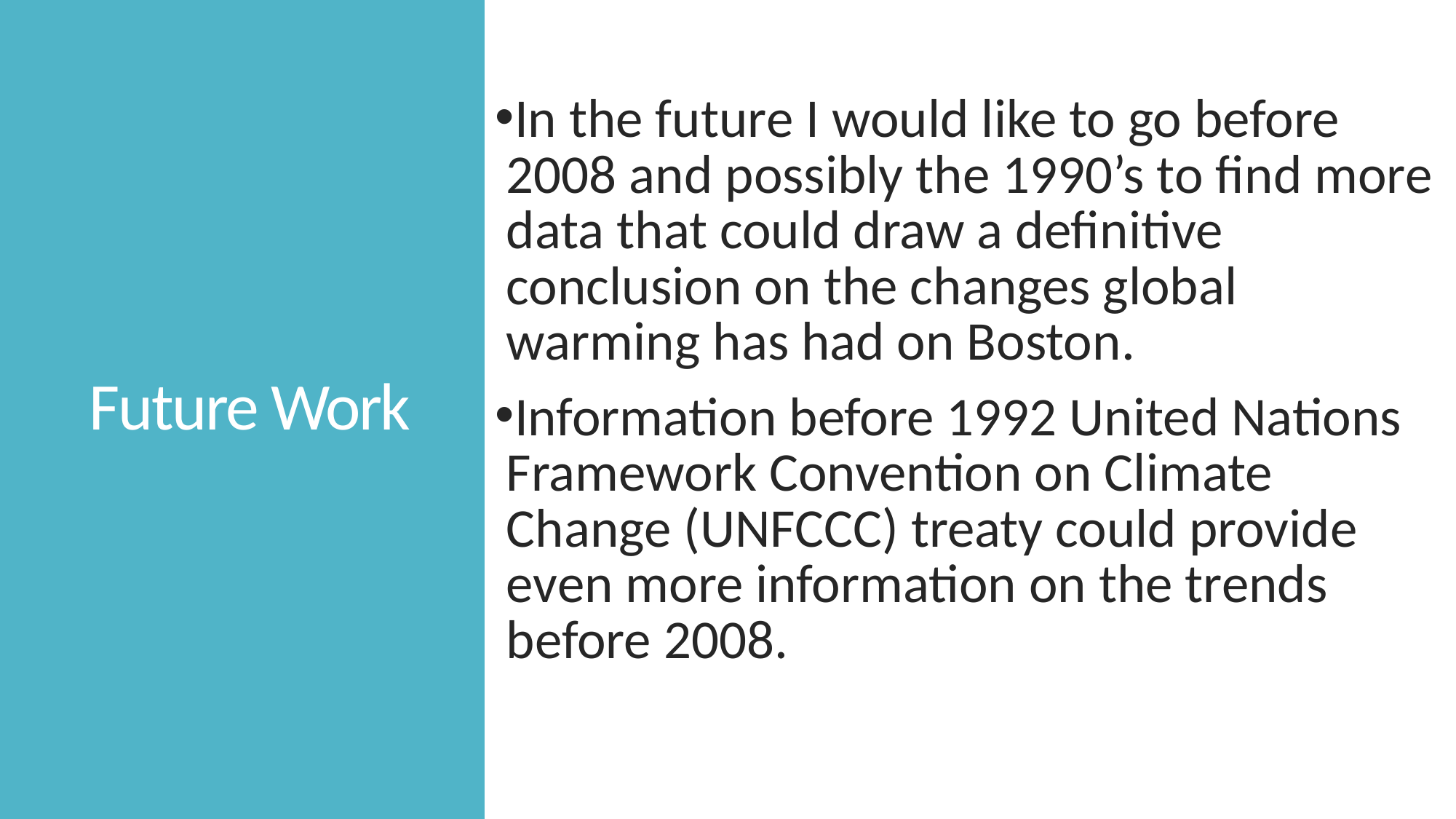

In the future I would like to go before 2008 and possibly the 1990’s to find more data that could draw a definitive conclusion on the changes global warming has had on Boston.
Information before 1992 United Nations Framework Convention on Climate Change (UNFCCC) treaty could provide even more information on the trends before 2008.

# Future Work